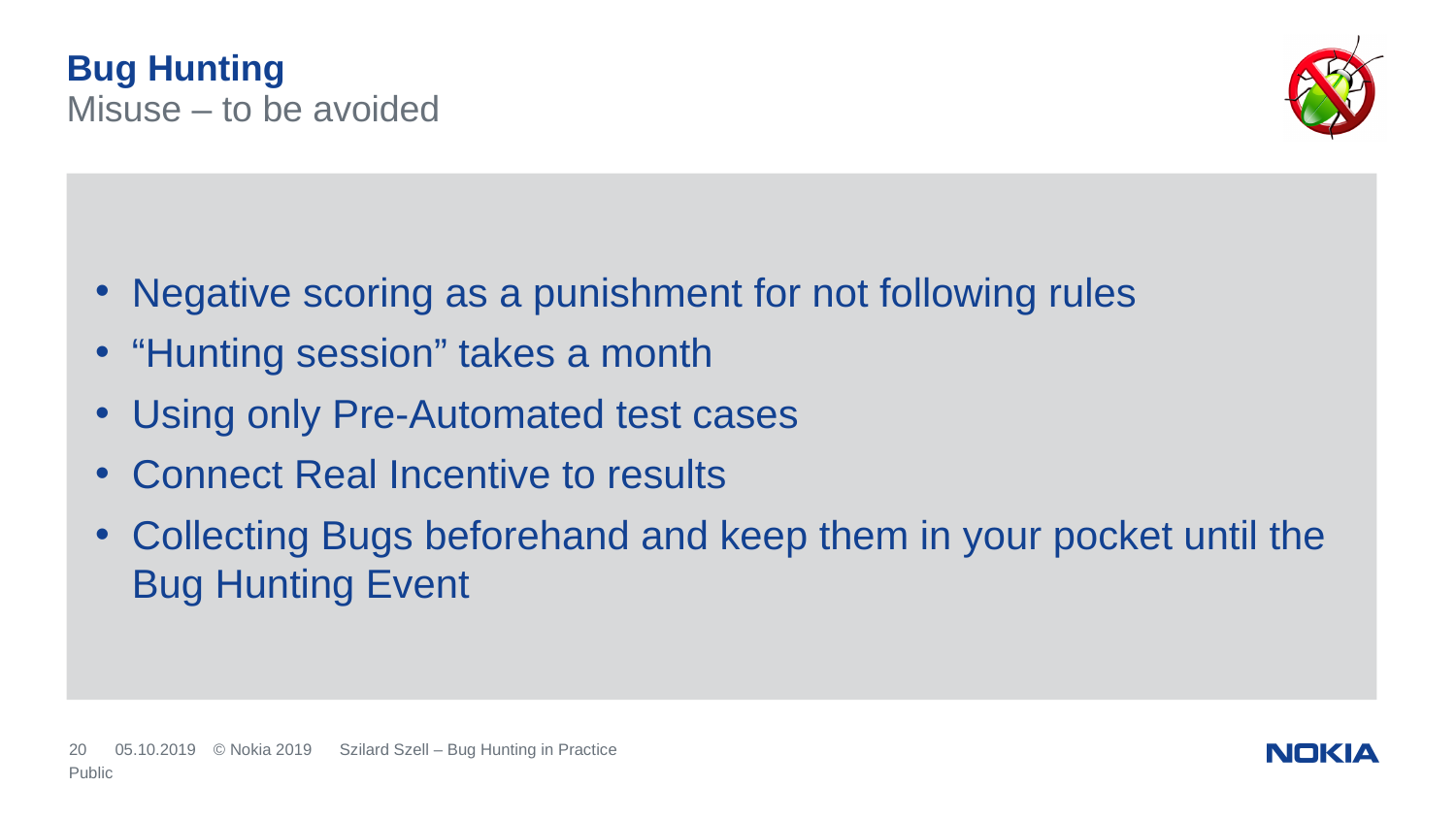

# Bug Hunting
Misuse – to be avoided
Negative scoring as a punishment for not following rules
“Hunting session” takes a month
Using only Pre-Automated test cases
Connect Real Incentive to results
Collecting Bugs beforehand and keep them in your pocket until the Bug Hunting Event